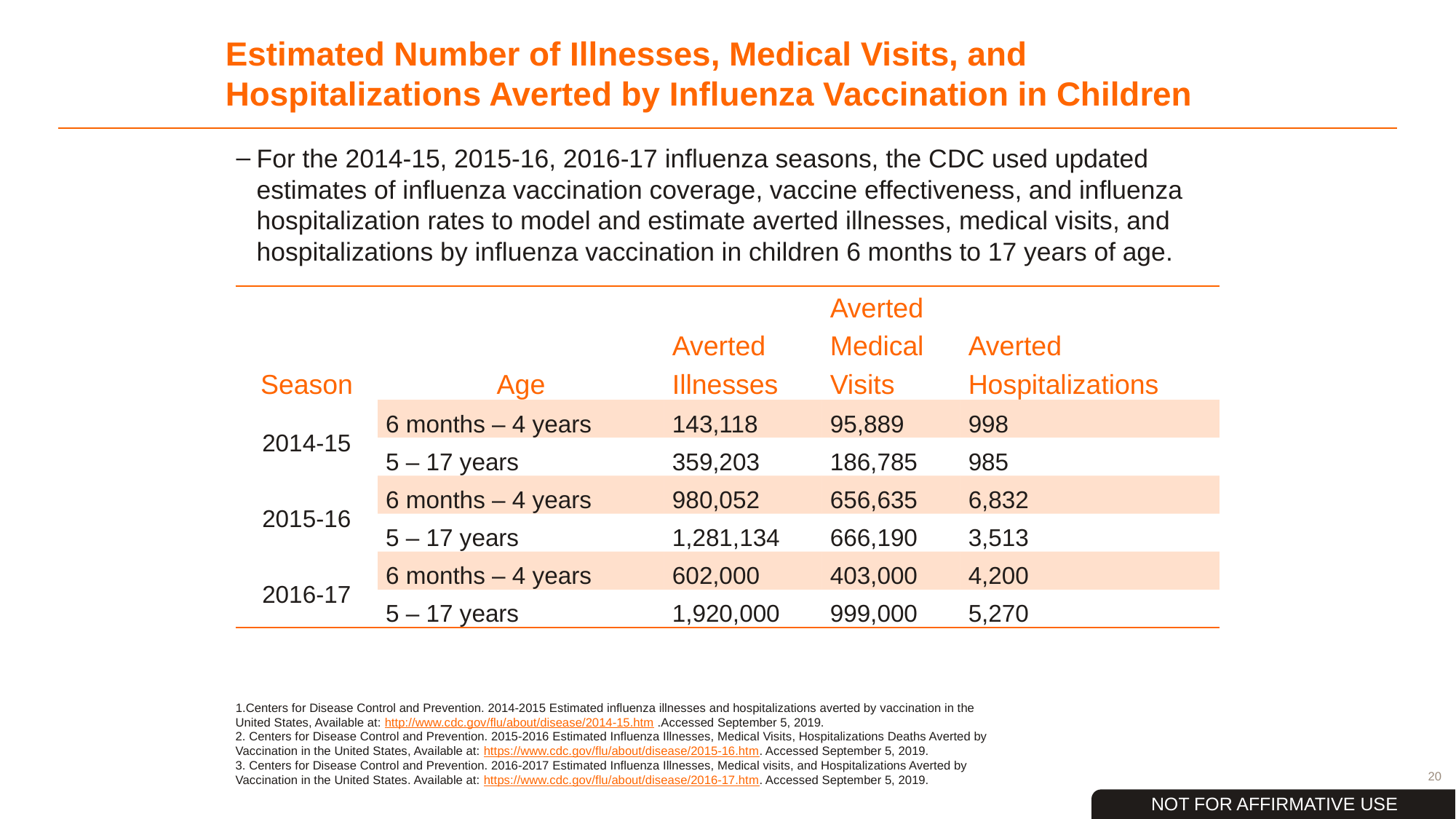

# Estimated Number of Illnesses, Medical Visits, and Hospitalizations Averted by Influenza Vaccination in Children
For the 2014-15, 2015-16, 2016-17 influenza seasons, the CDC used updated estimates of influenza vaccination coverage, vaccine effectiveness, and influenza hospitalization rates to model and estimate averted illnesses, medical visits, and hospitalizations by influenza vaccination in children 6 months to 17 years of age.
| Season | Age | Averted Illnesses | Averted Medical Visits | Averted Hospitalizations |
| --- | --- | --- | --- | --- |
| 2014-15 | 6 months – 4 years | 143,118 | 95,889 | 998 |
|  | 5 – 17 years | 359,203 | 186,785 | 985 |
| 2015-16 | 6 months – 4 years | 980,052 | 656,635 | 6,832 |
|  | 5 – 17 years | 1,281,134 | 666,190 | 3,513 |
| 2016-17 | 6 months – 4 years | 602,000 | 403,000 | 4,200 |
|  | 5 – 17 years | 1,920,000 | 999,000 | 5,270 |
Centers for Disease Control and Prevention. 2014-2015 Estimated influenza illnesses and hospitalizations averted by vaccination in the United States, Available at: http://www.cdc.gov/flu/about/disease/2014-15.htm .Accessed September 5, 2019.
2. Centers for Disease Control and Prevention. 2015-2016 Estimated Influenza Illnesses, Medical Visits, Hospitalizations Deaths Averted by Vaccination in the United States, Available at: https://www.cdc.gov/flu/about/disease/2015-16.htm. Accessed September 5, 2019.
3. Centers for Disease Control and Prevention. 2016-2017 Estimated Influenza Illnesses, Medical visits, and Hospitalizations Averted by Vaccination in the United States. Available at: https://www.cdc.gov/flu/about/disease/2016-17.htm. Accessed September 5, 2019.